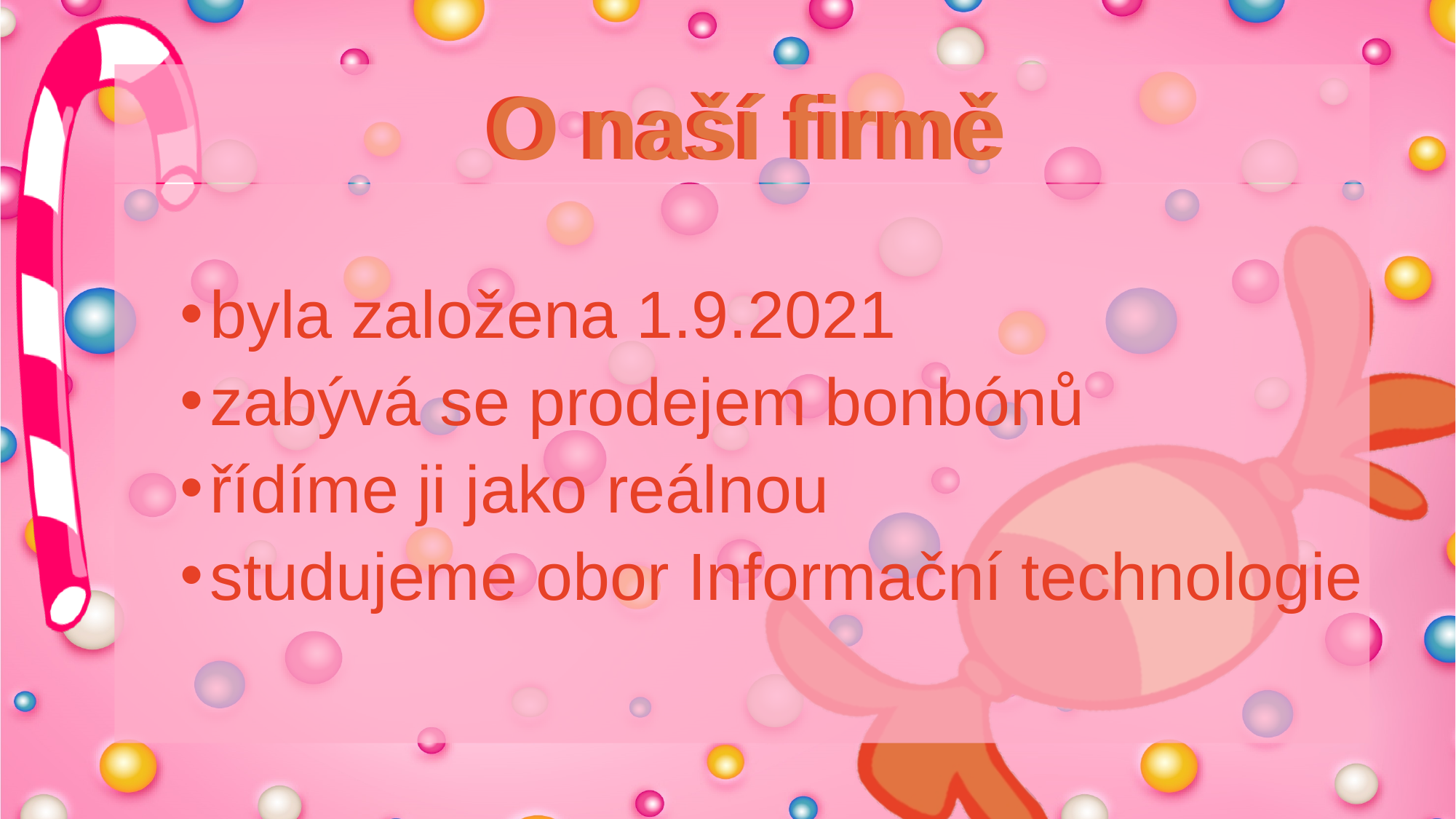

O naší firmě
O naší firmě

byla založena 1.9.2021
zabývá se prodejem bonbónů
řídíme ji jako reálnou
studujeme obor Informační technologie